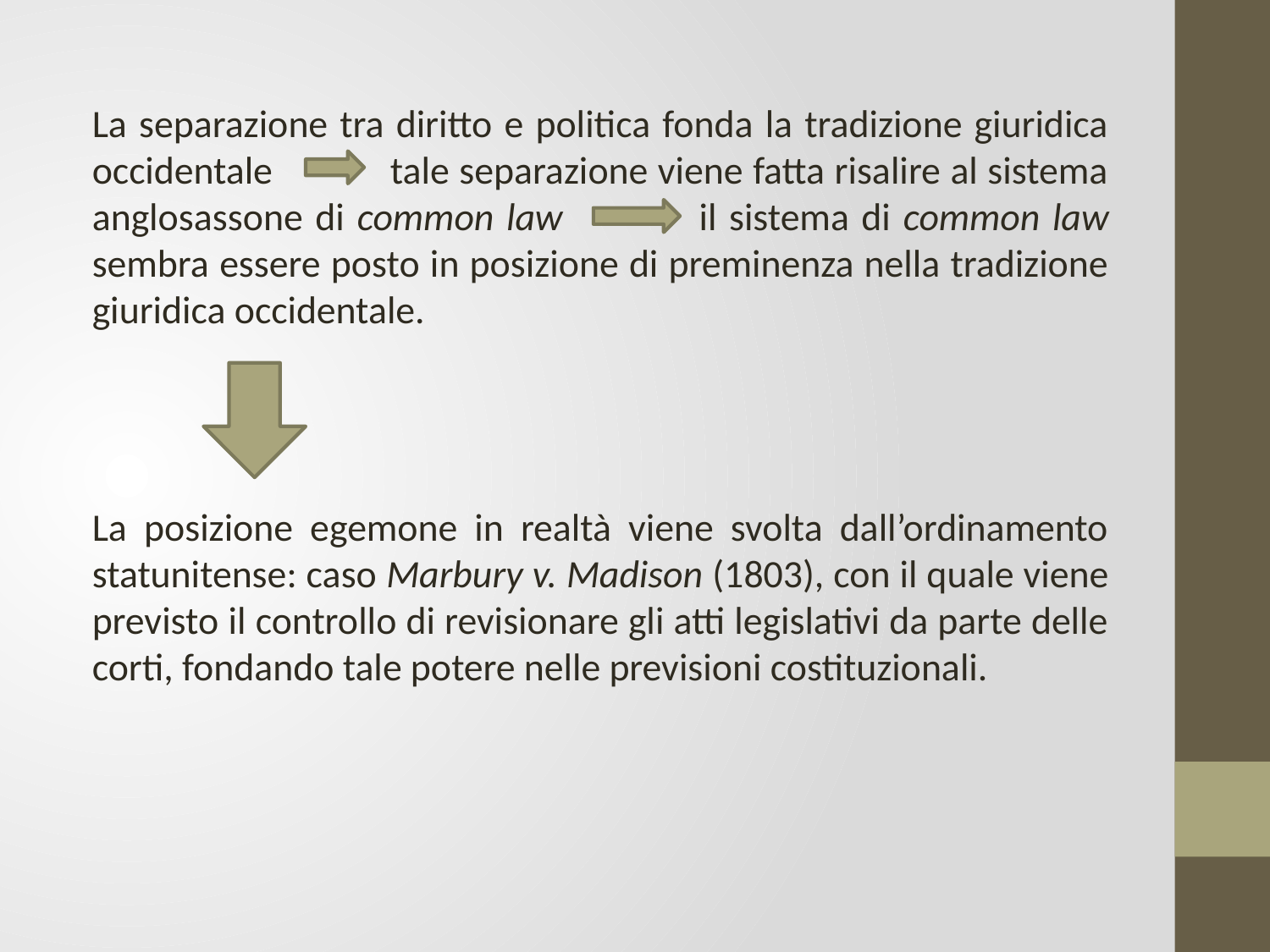

La separazione tra diritto e politica fonda la tradizione giuridica occidentale            tale separazione viene fatta risalire al sistema anglosassone di common law           il sistema di common law sembra essere posto in posizione di preminenza nella tradizione giuridica occidentale.

La posizione egemone in realtà viene svolta dall’ordinamento statunitense: caso Marbury v. Madison (1803), con il quale viene previsto il controllo di revisionare gli atti legislativi da parte delle corti, fondando tale potere nelle previsioni costituzionali.